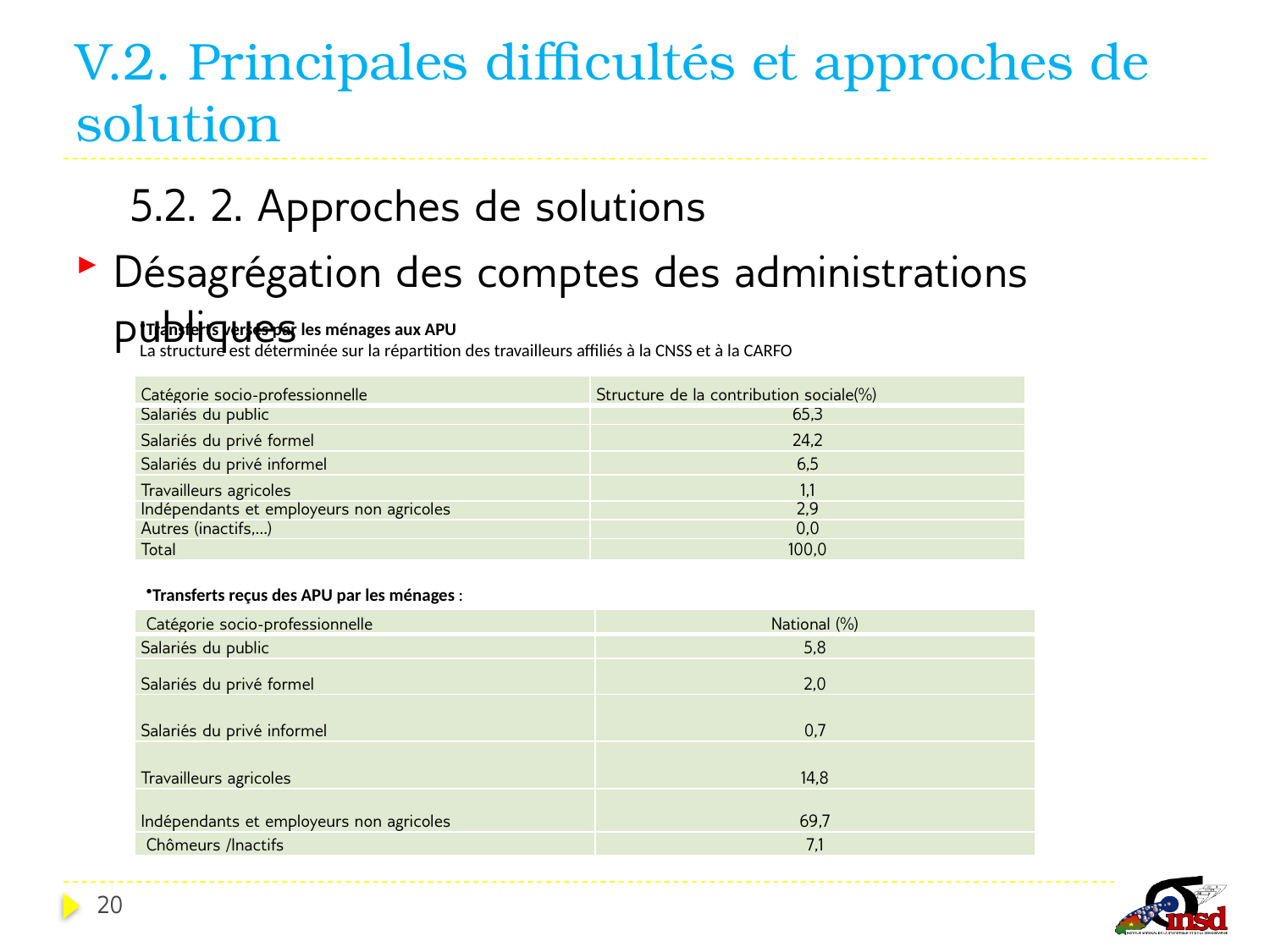

# V.2. Principales difficultés et approches de solution
    5.2. 2. Approches de solutions
Désagrégation des comptes des administrations publiques

Transferts versés par les ménages aux APU
La structure est déterminée sur la répartition des travailleurs affiliés à la CNSS et à la CARFO

| Catégorie socio-professionnelle | Structure de la contribution sociale(%) |
| --- | --- |
| Salariés du public | 65,3 |
| Salariés du privé formel | 24,2 |
| Salariés du privé informel | 6,5 |
| Travailleurs agricoles | 1,1 |
| Indépendants et employeurs non agricoles | 2,9 |
| Autres (inactifs,…) | 0,0 |
| Total | 100,0 |
Transferts reçus des APU par les ménages :

| Catégorie socio-professionnelle | National (%) |
| --- | --- |
| Salariés du public | 5,8 |
| Salariés du privé formel | 2,0 |
| Salariés du privé informel | 0,7 |
| Travailleurs agricoles | 14,8 |
| Indépendants et employeurs non agricoles | 69,7 |
| Chômeurs /Inactifs | 7,1 |
20